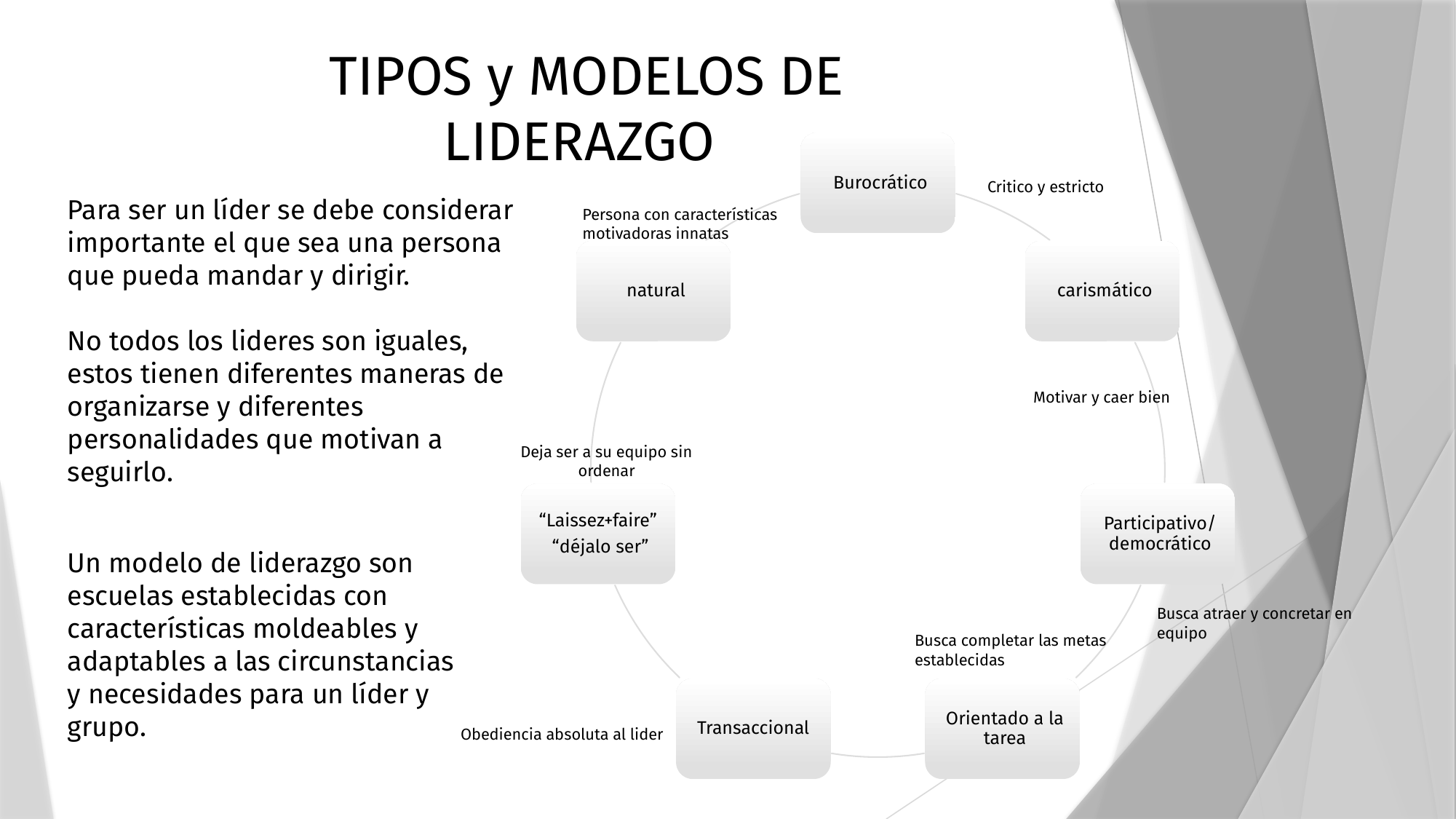

TIPOS y MODELOS DE LIDERAZGO
Burocrático
carismático
Participativo/ democrático
Orientado a la tarea
Transaccional
“Laissez+faire”
“déjalo ser”
natural
Critico y estricto
Para ser un líder se debe considerar importante el que sea una persona que pueda mandar y dirigir.

No todos los lideres son iguales, estos tienen diferentes maneras de organizarse y diferentes personalidades que motivan a seguirlo.

Persona con características motivadoras innatas
Motivar y caer bien
Deja ser a su equipo sin ordenar
Un modelo de liderazgo son  escuelas establecidas con características moldeables y adaptables a las circunstancias y necesidades para un líder y grupo.
Busca atraer y concretar en equipo
Busca completar las metas establecidas
Obediencia absoluta al lider